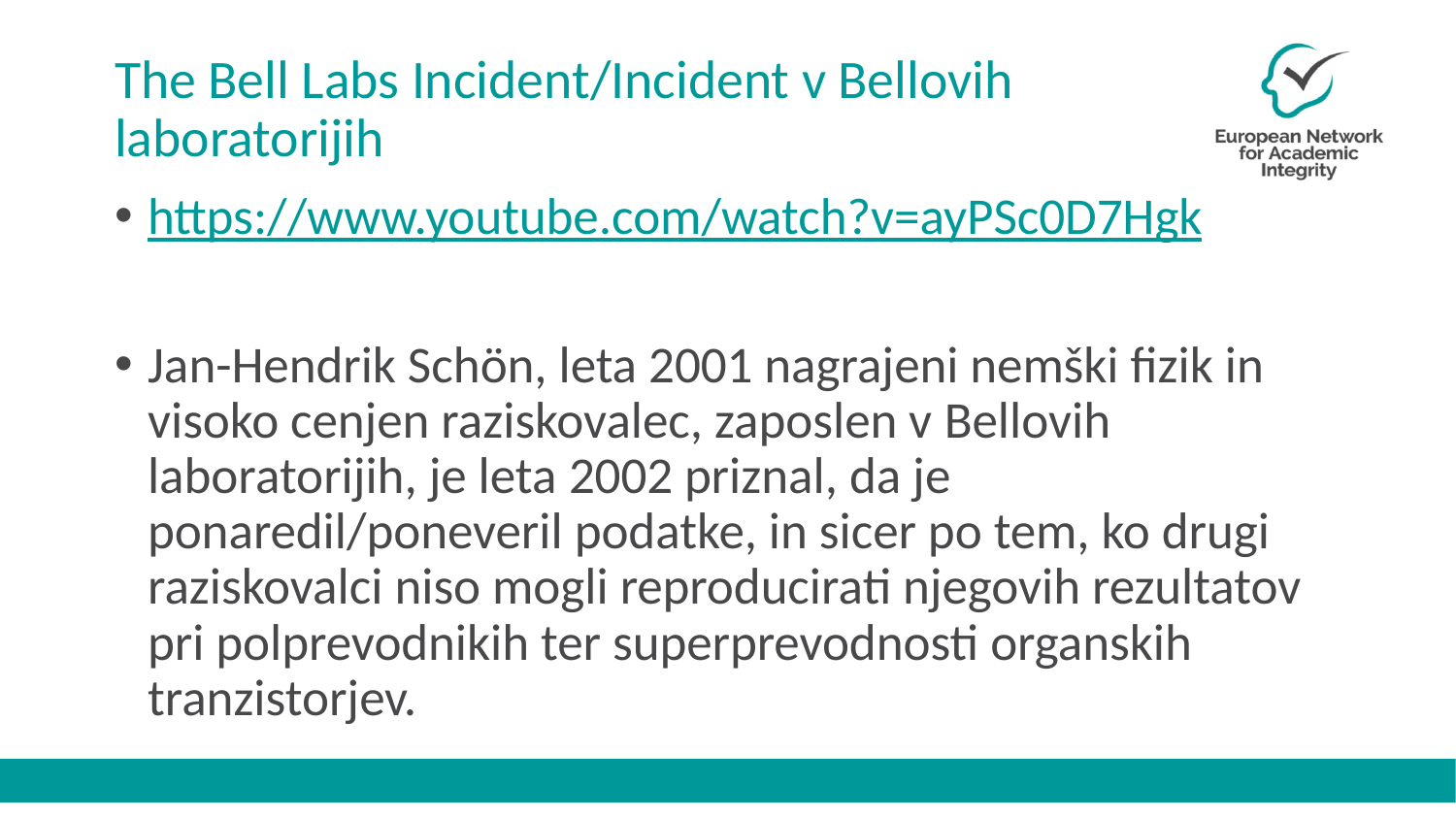

# The Bell Labs Incident/Incident v Bellovih laboratorijih
https://www.youtube.com/watch?v=ayPSc0D7Hgk

Jan-Hendrik Schӧn, leta 2001 nagrajeni nemški fizik in visoko cenjen raziskovalec, zaposlen v Bellovih laboratorijih, je leta 2002 priznal, da je ponaredil/poneveril podatke, in sicer po tem, ko drugi raziskovalci niso mogli reproducirati njegovih rezultatov pri polprevodnikih ter superprevodnosti organskih tranzistorjev.